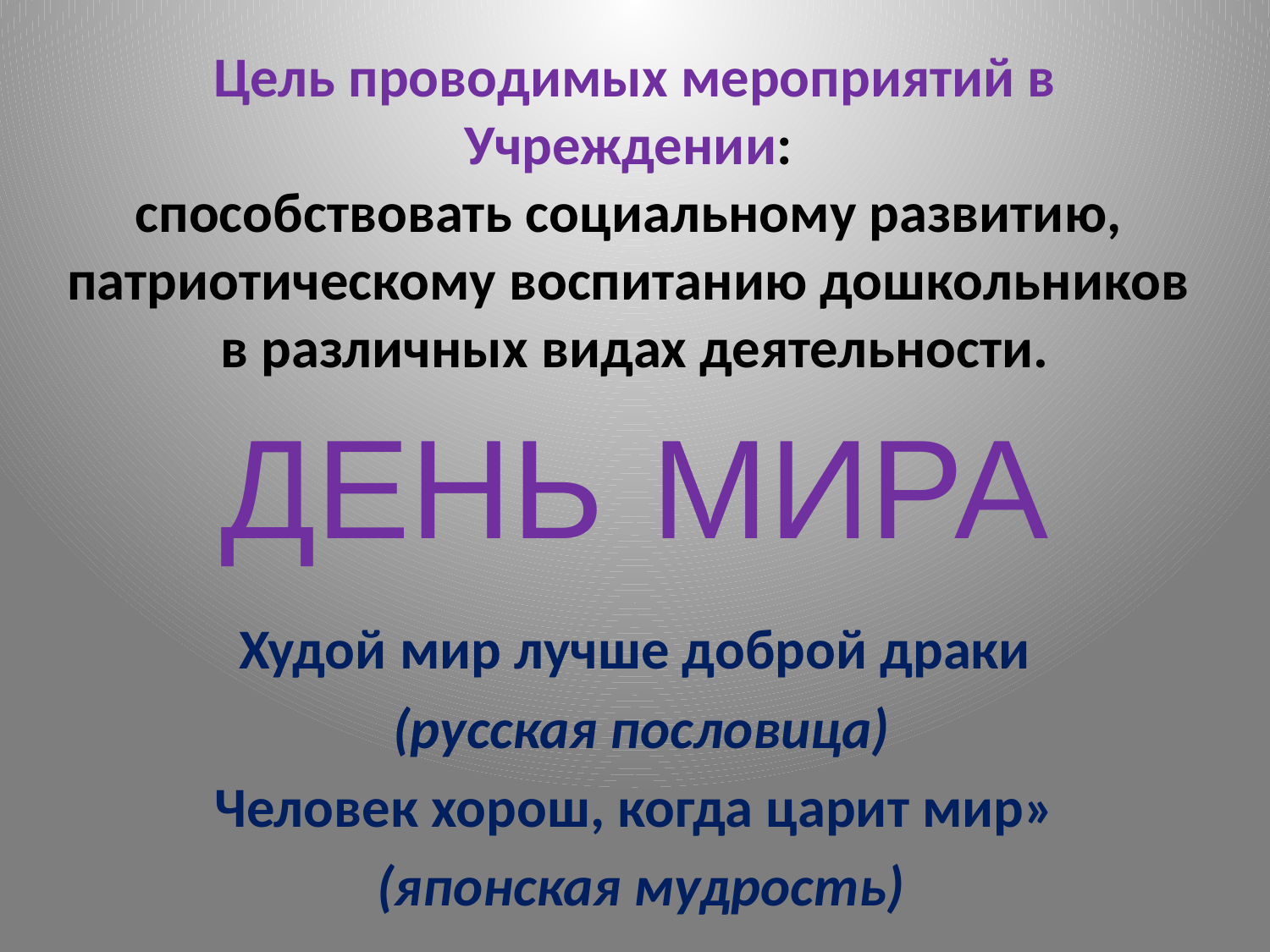

# Цель проводимых мероприятий в Учреждении: способствовать социальному развитию, патриотическому воспитанию дошкольников в различных видах деятельности.
ДЕНЬ МИРА

Худой мир лучше доброй драки
 (русская пословица)
Человек хорош, когда царит мир»
 (японская мудрость)